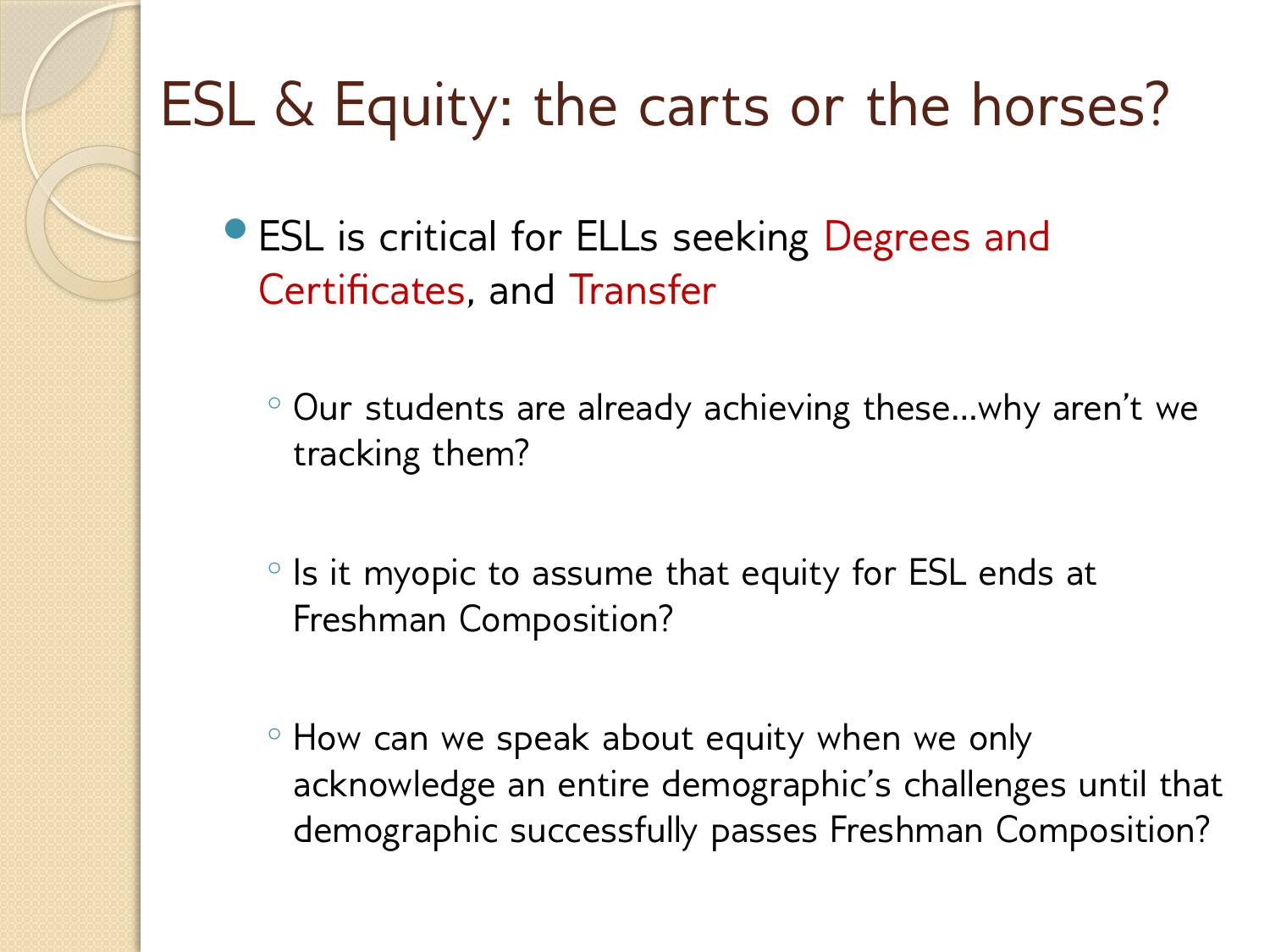

ESL & Equity: the carts or the horses?
ESL is critical for ELLs seeking Degrees and Certificates, and Transfer

Our students are already achieving these…why aren’t we tracking them?

Is it myopic to assume that equity for ESL ends at Freshman Composition?

How can we speak about equity when we only acknowledge an entire demographic’s challenges until that demographic successfully passes Freshman Composition?